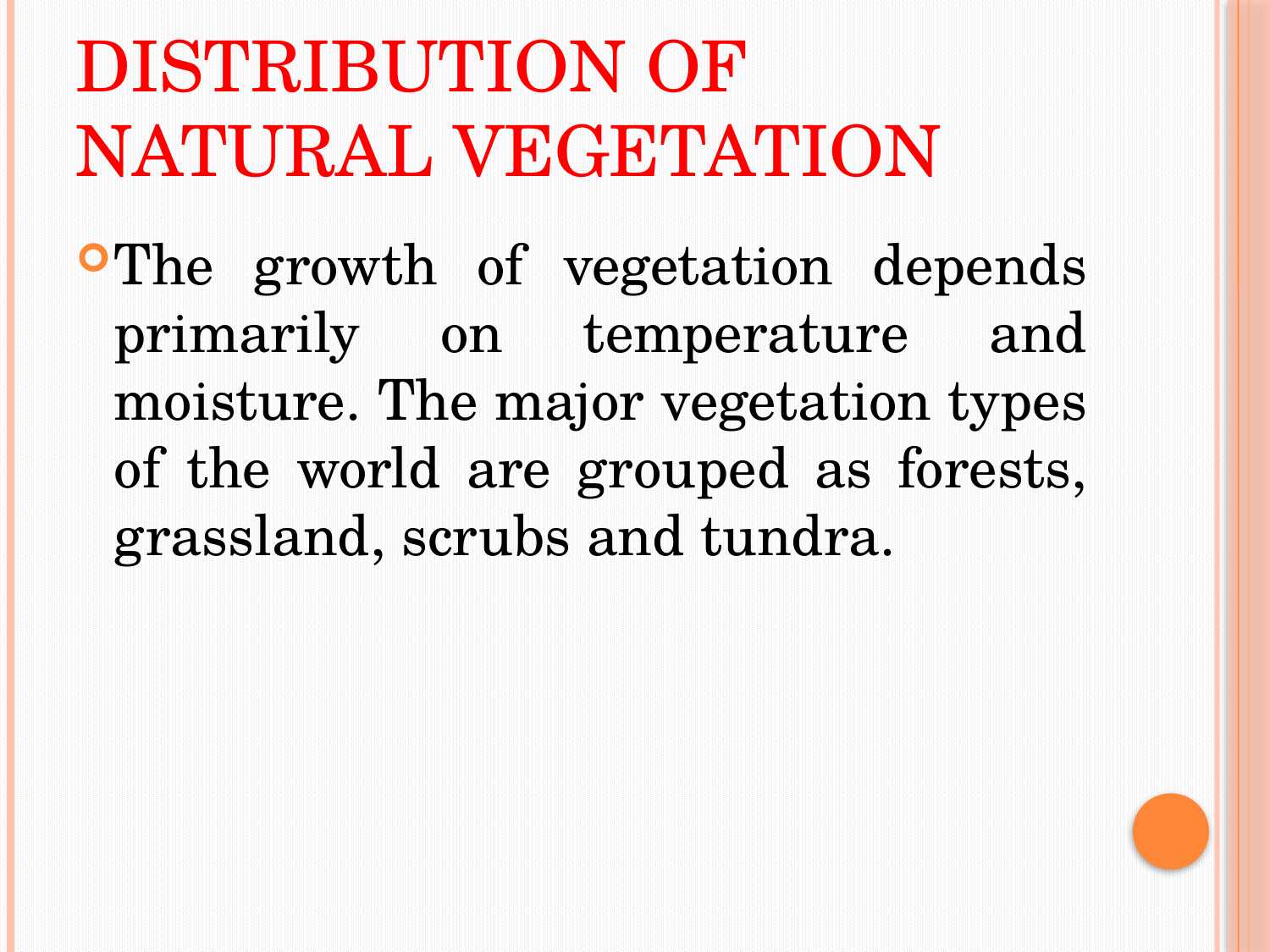

# Distribution Of Natural Vegetation
The growth of vegetation depends primarily on temperature and moisture. The major vegetation types of the world are grouped as forests, grassland, scrubs and tundra.